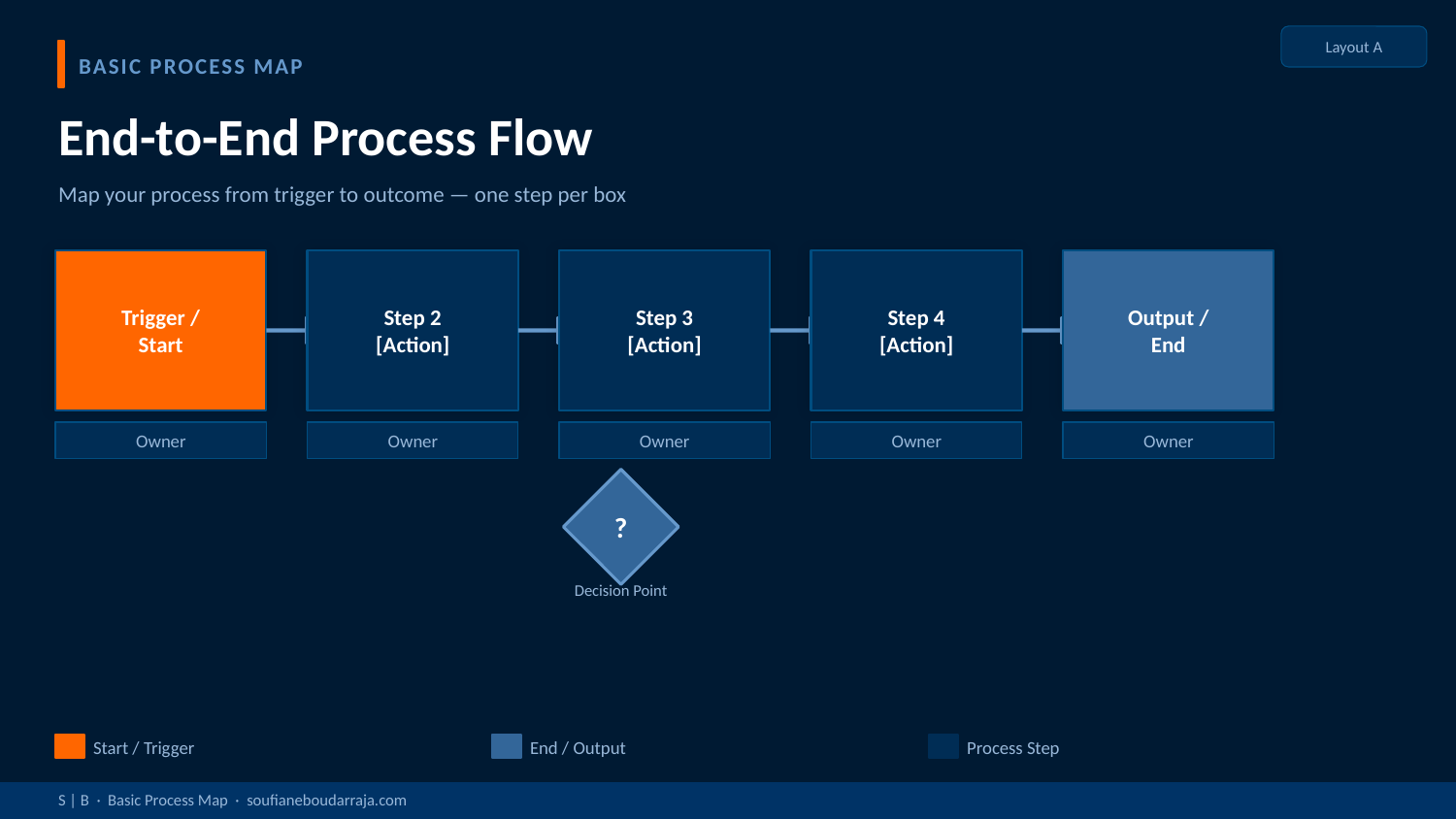

Layout A
BASIC PROCESS MAP

End-to-End Process Flow
Map your process from trigger to outcome — one step per box

Trigger /
Start

Step 2
[Action]

Step 3
[Action]

Step 4
[Action]

Output /
End

Owner

Owner

Owner

Owner

Owner

?
Decision Point
Start / Trigger
End / Output
Process Step

S | B  ·  Basic Process Map  ·  soufianeboudarraja.com